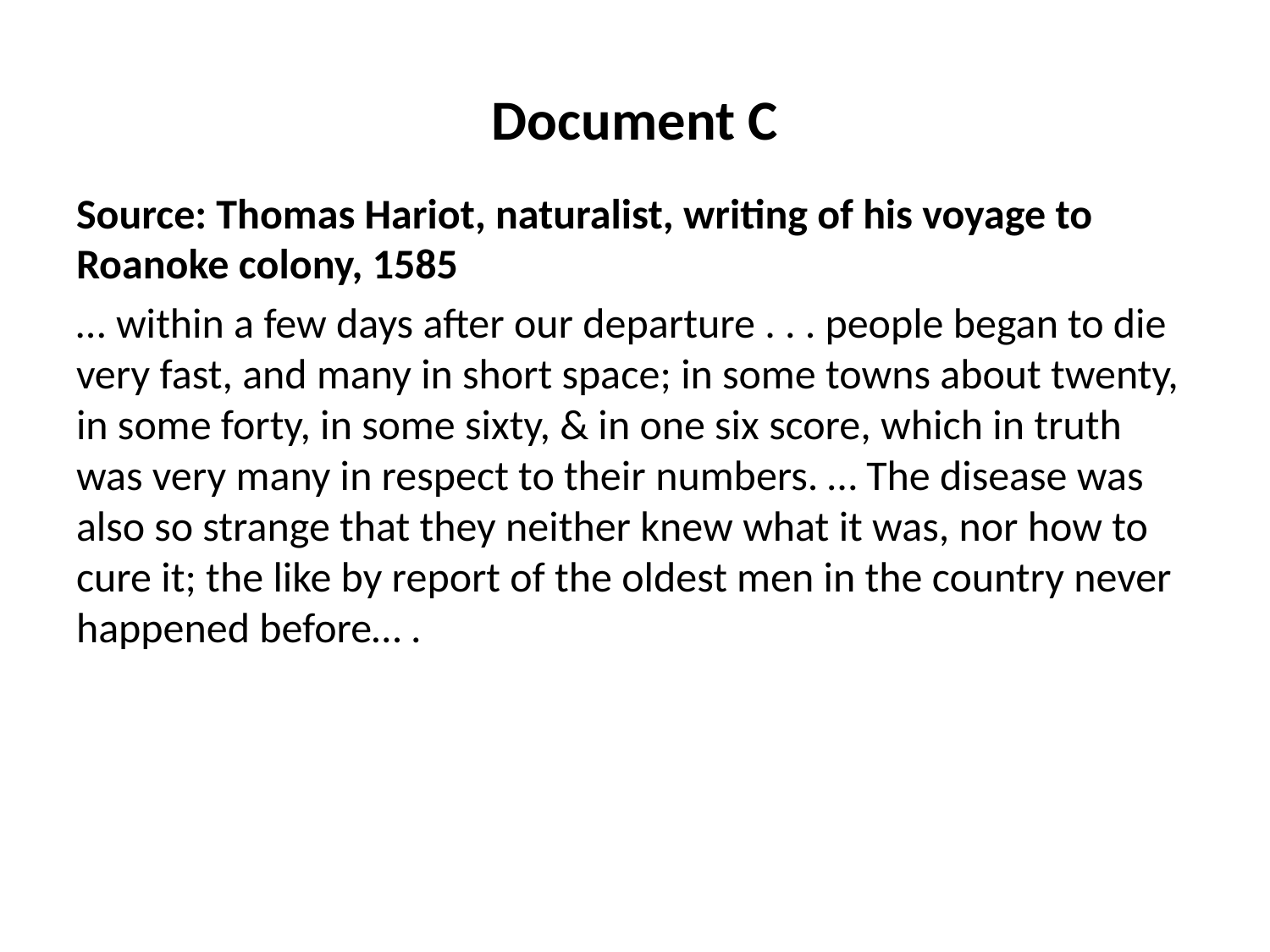

# Document C
Source: Thomas Hariot, naturalist, writing of his voyage to Roanoke colony, 1585
… within a few days after our departure . . . people began to die very fast, and many in short space; in some towns about twenty, in some forty, in some sixty, & in one six score, which in truth was very many in respect to their numbers. … The disease was also so strange that they neither knew what it was, nor how to cure it; the like by report of the oldest men in the country never happened before… .